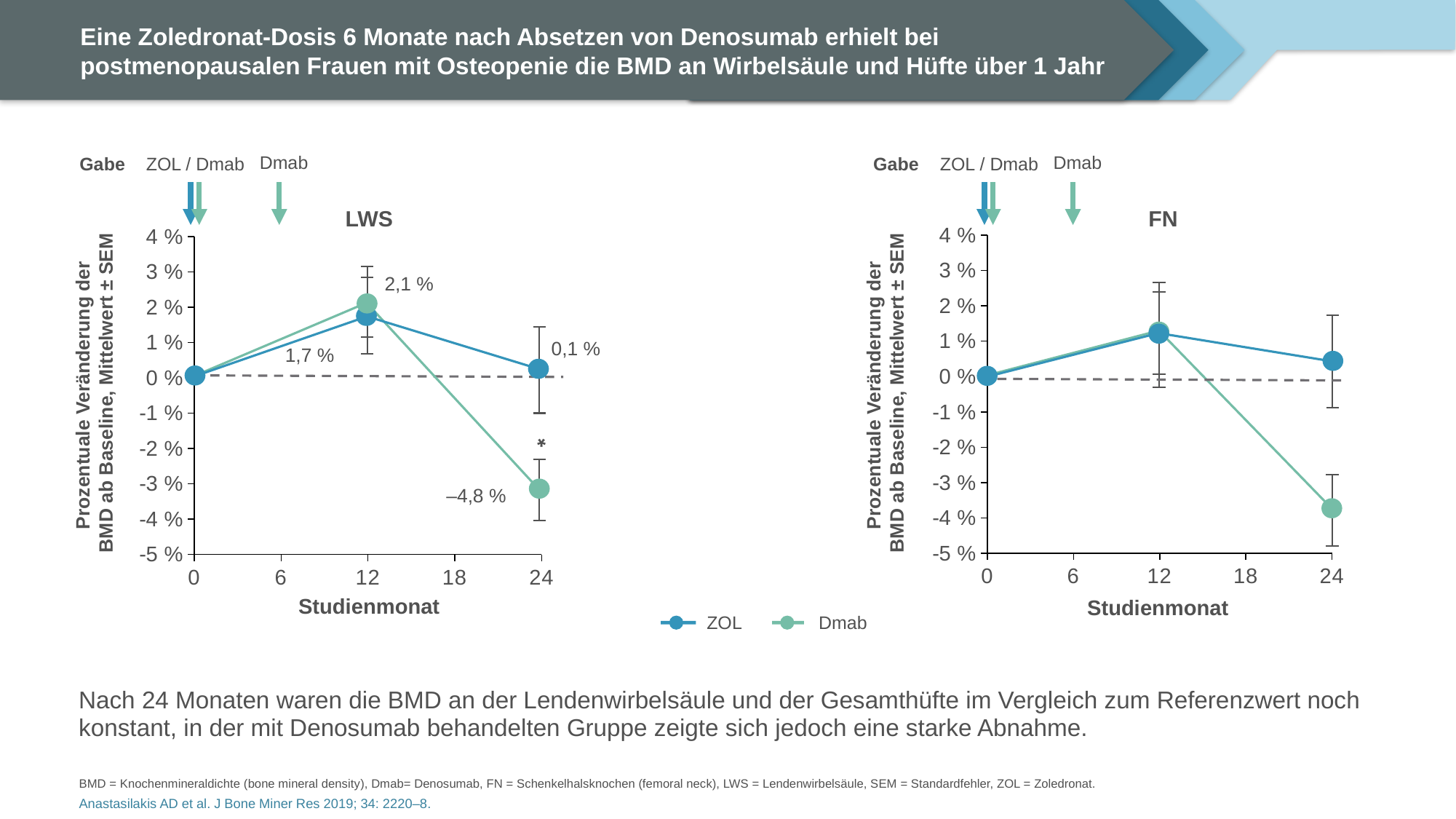

# Eine Zoledronat-Dosis 6 Monate nach Absetzen von Denosumab erhielt bei postmenopausalen Frauen mit Osteopenie die BMD an Wirbelsäule und Hüfte über 1 Jahr

### Chart

| Category | Series 1 | Series 2 | Series 3 |
|---|---|---|---|
| 0 | None | None | None |
| 6 | None | None | None |
| 12 | None | None | None |
| 18 | None | None | None |
| 24 | None | None | None |
FN

Prozentuale Veränderung der
BMD ab Baseline, Mittelwert ± SEM
Studienmonat
Dmab
Gabe
ZOL / Dmab

### Chart

| Category | Series 1 | Series 2 | Series 3 |
|---|---|---|---|
| 0 | None | None | None |
| 6 | None | None | None |
| 12 | None | None | None |
| 18 | None | None | None |
| 24 | None | None | None |
LWS
2,1 %

0,1 %
1,7 %
Prozentuale Veränderung der
BMD ab Baseline, Mittelwert ± SEM
*
–4,8 %

Studienmonat
Dmab
Gabe
ZOL / Dmab
ZOL

Dmab

Nach 24 Monaten waren die BMD an der Lendenwirbelsäule und der Gesamthüfte im Vergleich zum Referenzwert noch konstant, in der mit Denosumab behandelten Gruppe zeigte sich jedoch eine starke Abnahme.
BMD = Knochenmineraldichte (bone mineral density), Dmab= Denosumab, FN = Schenkelhalsknochen (femoral neck), LWS = Lendenwirbelsäule, SEM = Standardfehler, ZOL = Zoledronat.
Anastasilakis AD et al. J Bone Miner Res 2019; 34: 2220–8.